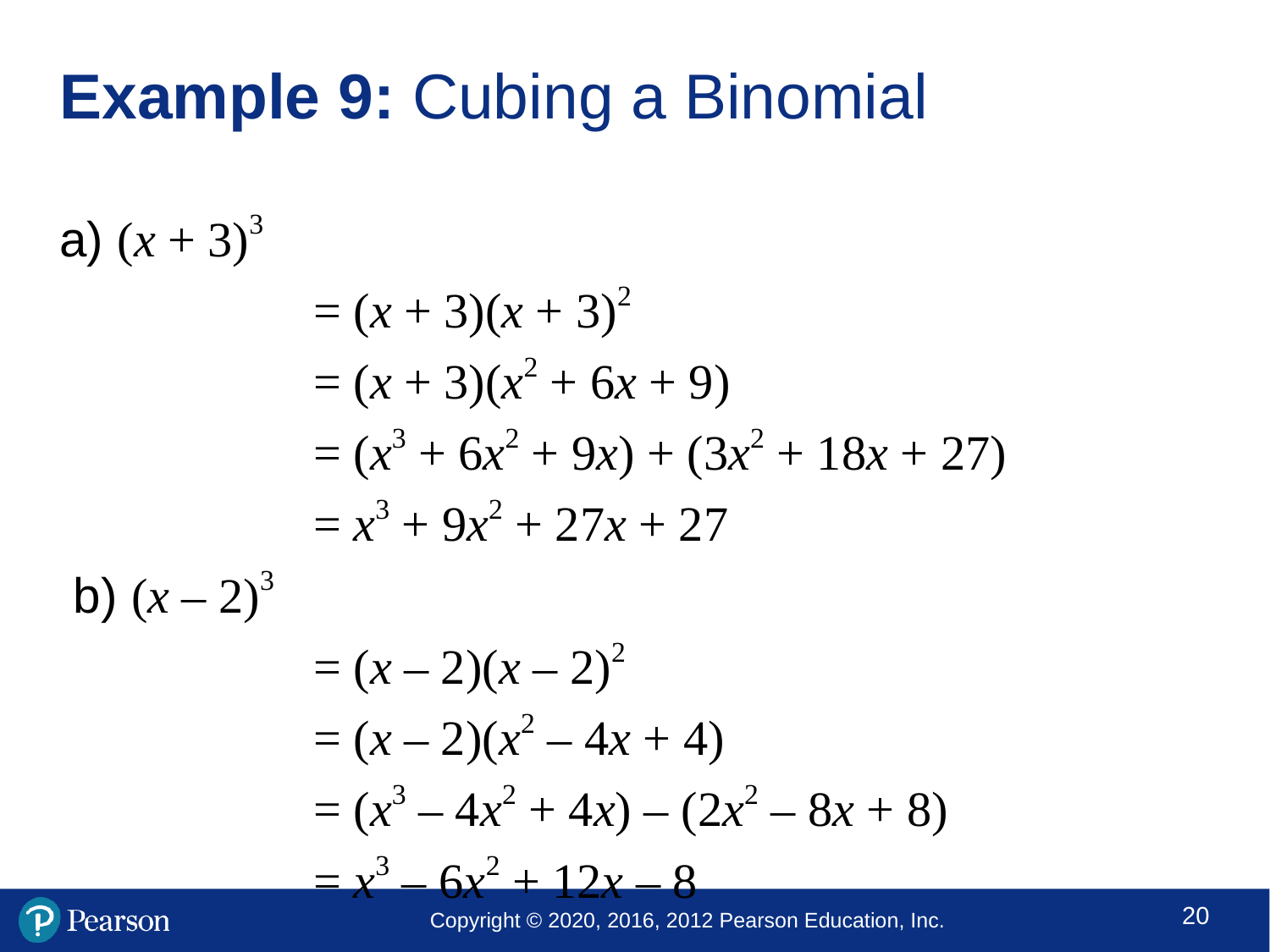

# Example 9: Cubing a Binomial
a) (x + 3)3
		= (x + 3)(x + 3)2
		= (x + 3)(x2 + 6x + 9)
		= (x3 + 6x2 + 9x) + (3x2 + 18x + 27)
		= x3 + 9x2 + 27x + 27
 b) (x – 2)3
		= (x – 2)(x – 2)2
		= (x – 2)(x2 – 4x + 4)
		= (x3 – 4x2 + 4x) – (2x2 – 8x + 8)
		= x3 – 6x2 + 12x – 8